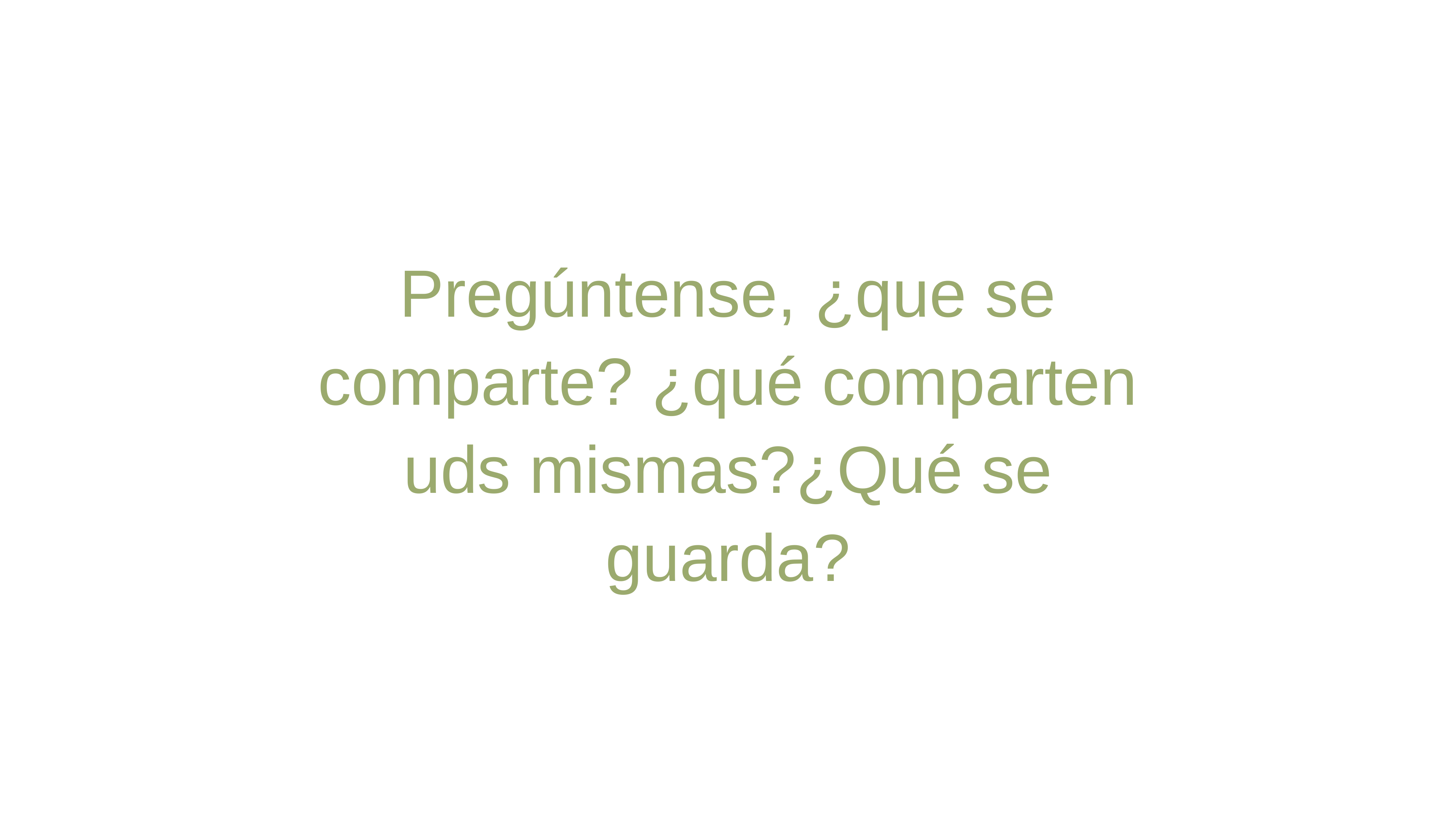

Pregúntense, ¿que se comparte? ¿qué comparten uds mismas?¿Qué se guarda?